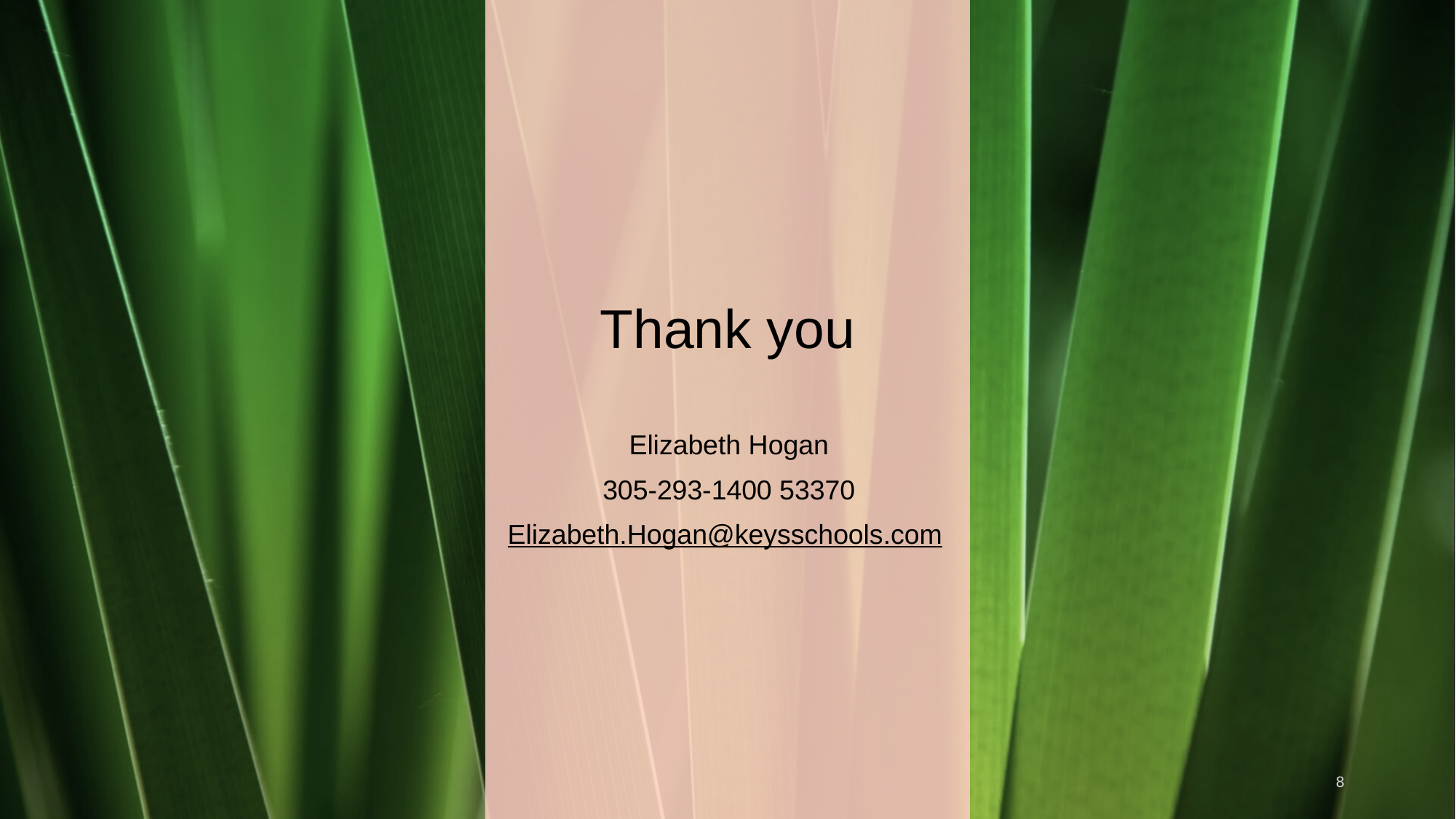

# Thank you
Elizabeth Hogan
305-293-1400 53370
Elizabeth.Hogan@keysschools.com
8